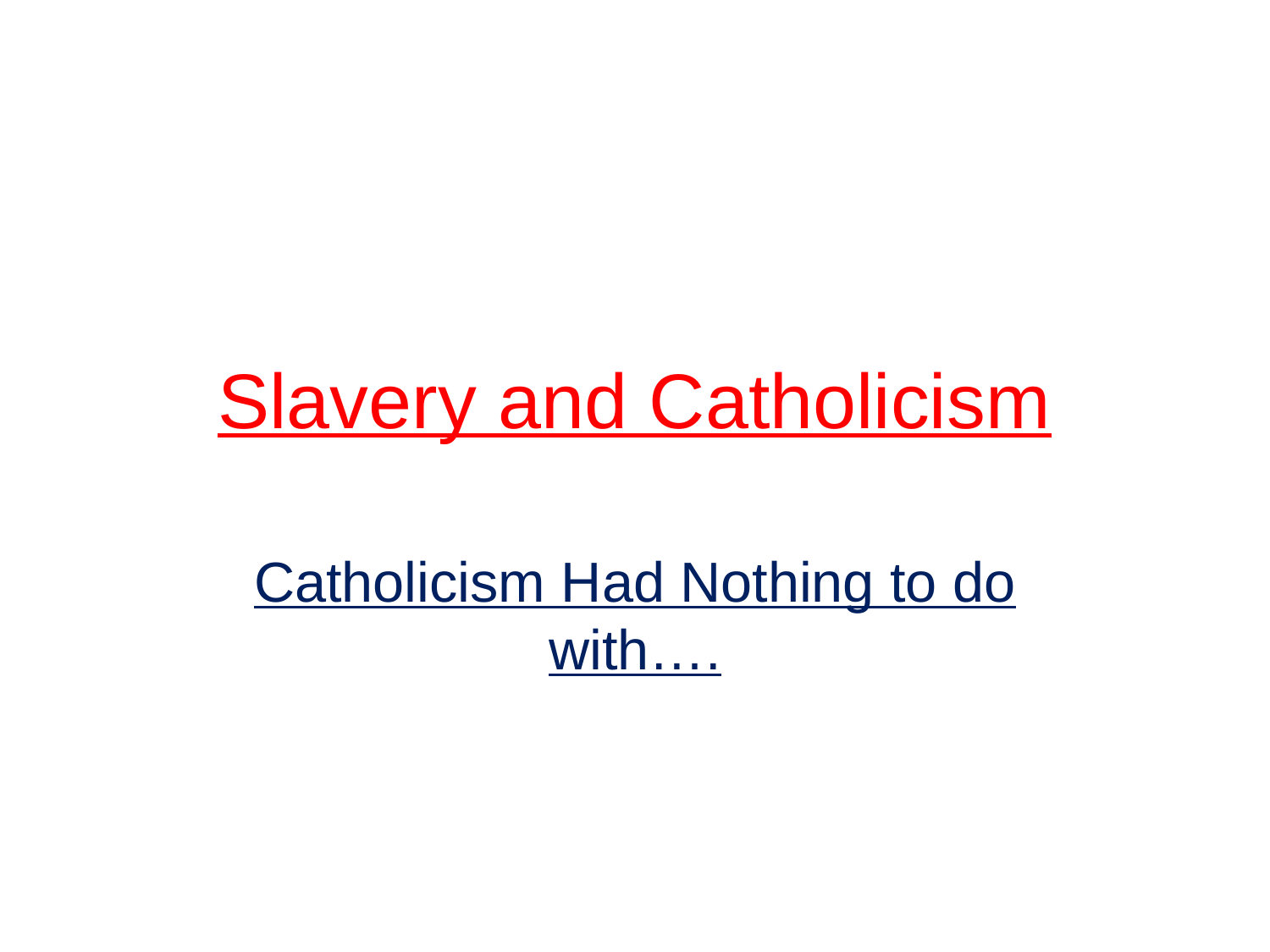

# Slavery and Catholicism
Catholicism Had Nothing to do with….